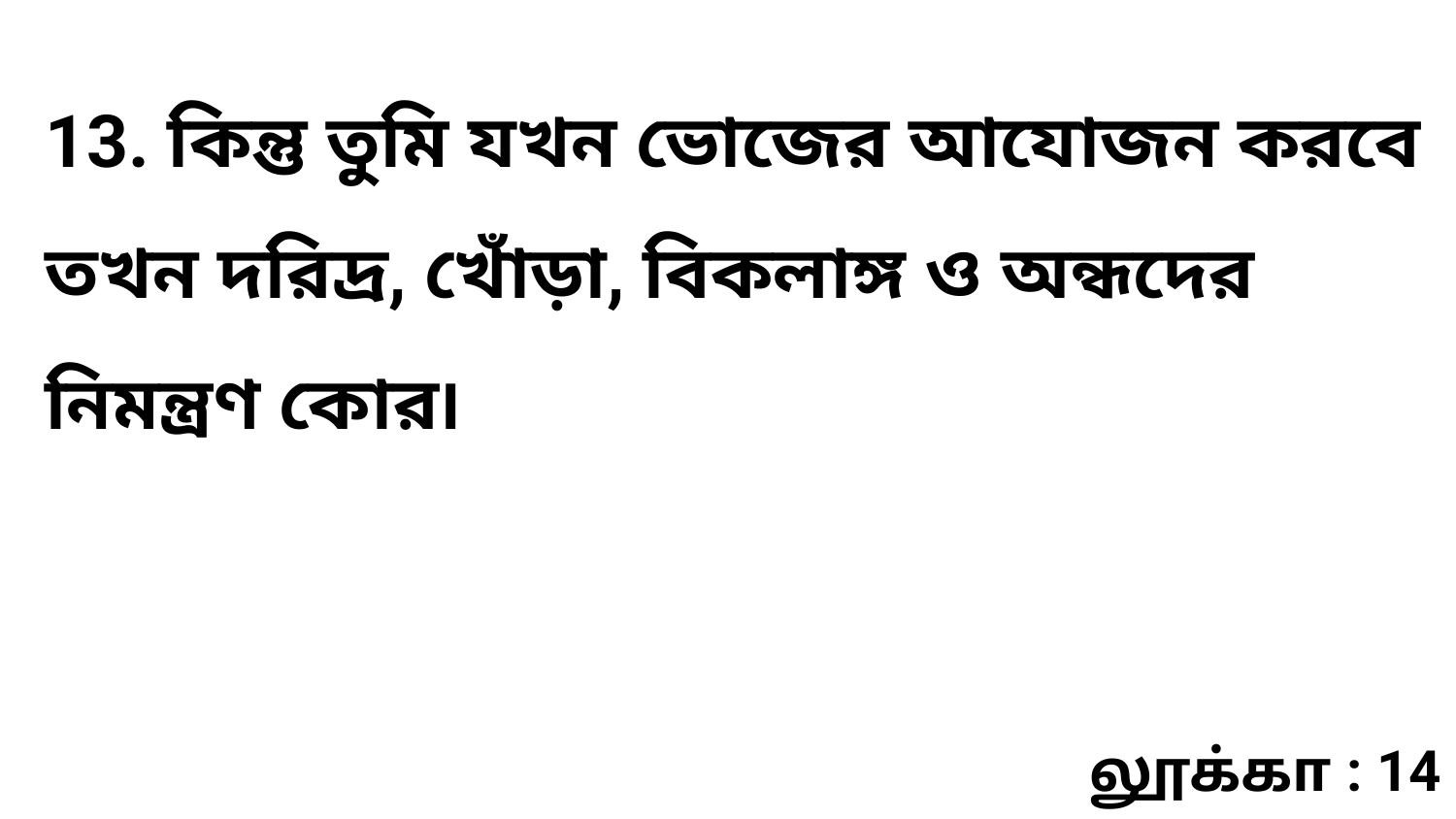

13. কিন্তু তুমি যখন ভোজের আযোজন করবে তখন দরিদ্র, খোঁড়া, বিকলাঙ্গ ও অন্ধদের নিমন্ত্রণ কোর৷
லூக்கா : 14